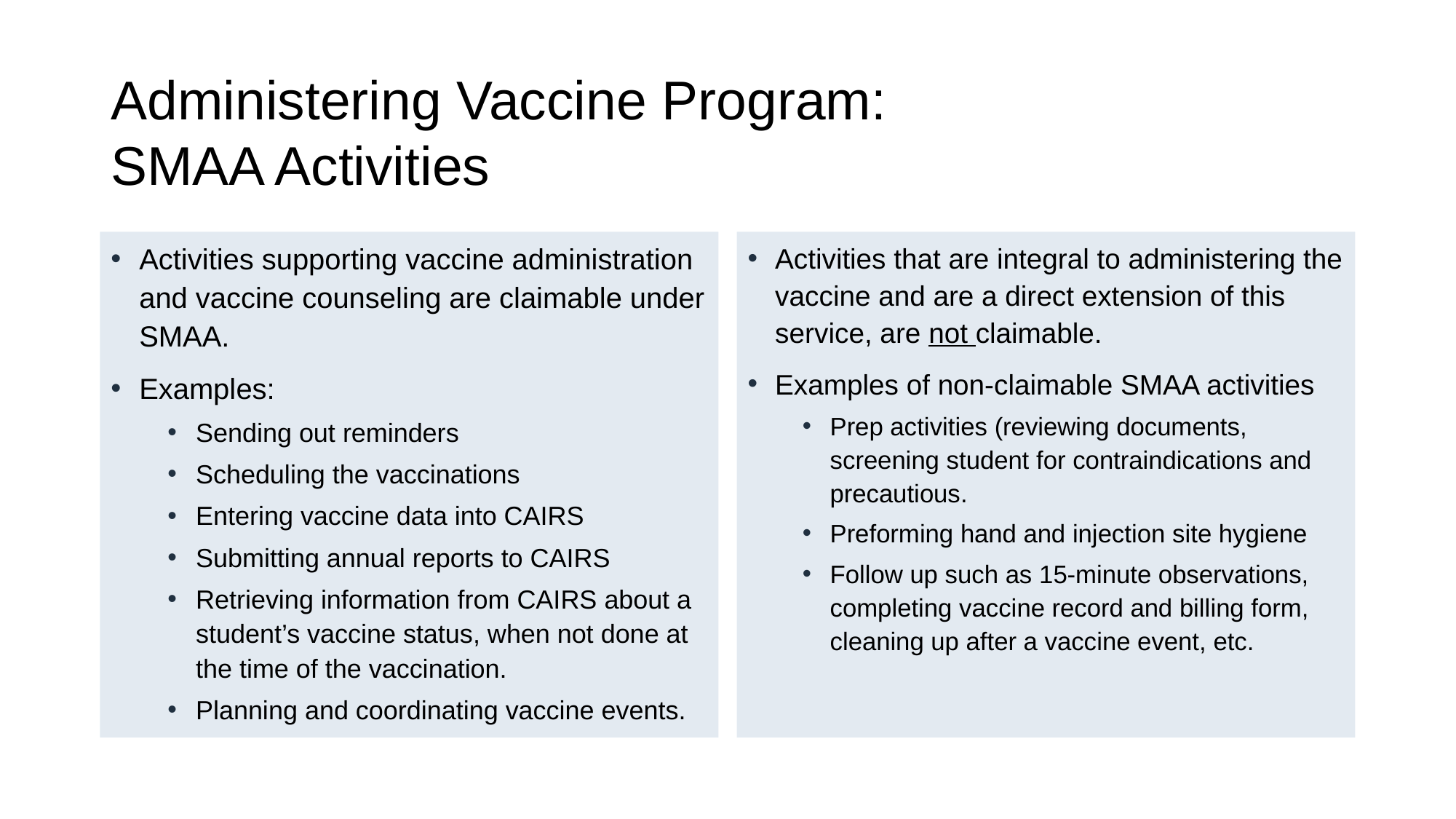

# Administering Vaccine Program: SMAA Activities
Activities supporting vaccine administration and vaccine counseling are claimable under SMAA.
Examples:
Sending out reminders
Scheduling the vaccinations
Entering vaccine data into CAIRS
Submitting annual reports to CAIRS
Retrieving information from CAIRS about a student’s vaccine status, when not done at the time of the vaccination.
Planning and coordinating vaccine events.

Activities that are integral to administering the vaccine and are a direct extension of this service, are not claimable.
Examples of non-claimable SMAA activities
Prep activities (reviewing documents, screening student for contraindications and precautious.
Preforming hand and injection site hygiene
Follow up such as 15-minute observations, completing vaccine record and billing form, cleaning up after a vaccine event, etc.